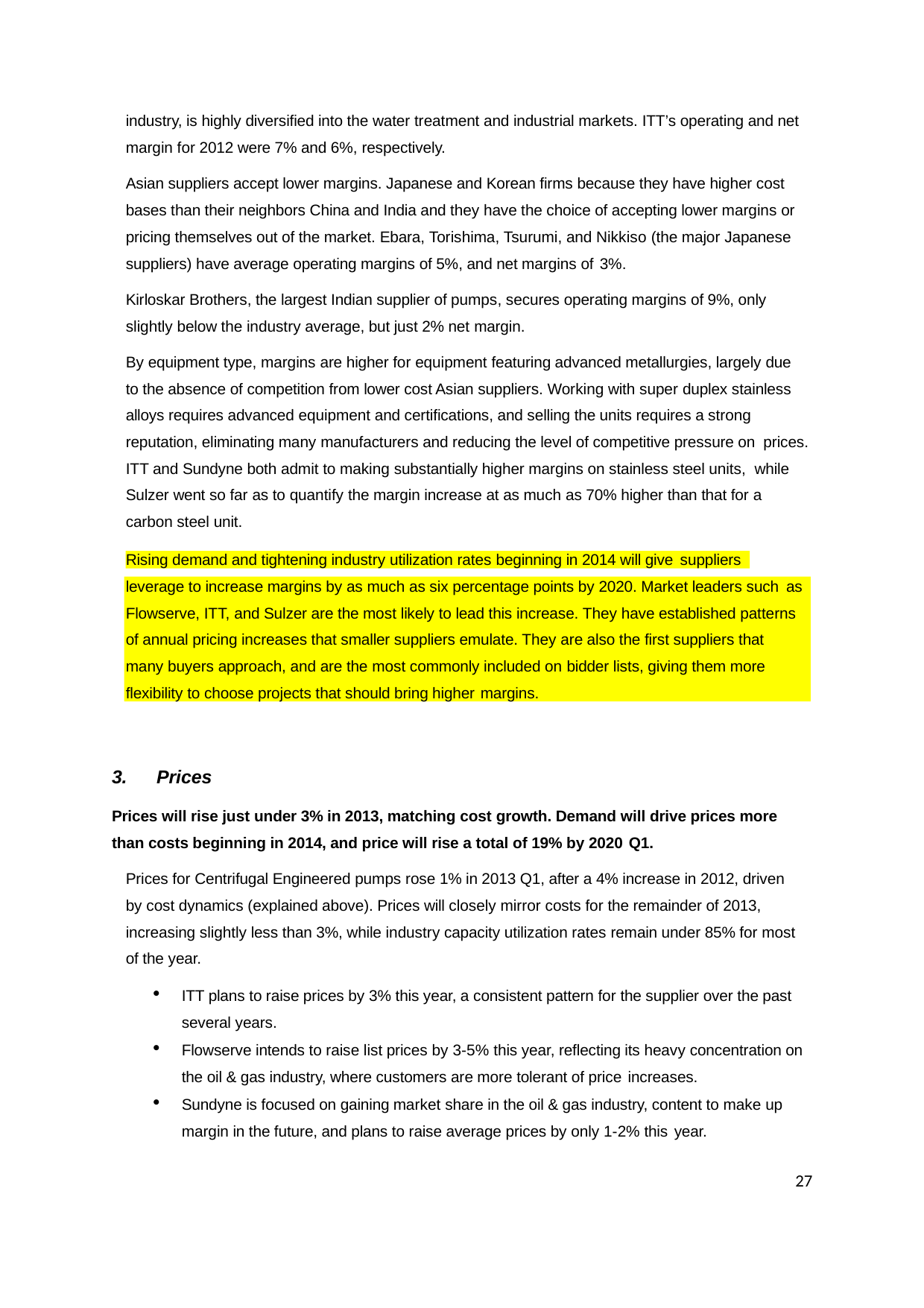

industry, is highly diversified into the water treatment and industrial markets. ITT’s operating and net  margin for 2012 were 7% and 6%, respectively.
Asian suppliers accept lower margins. Japanese and Korean firms because they have higher cost  bases than their neighbors China and India and they have the choice of accepting lower margins or  pricing themselves out of the market. Ebara, Torishima, Tsurumi, and Nikkiso (the major Japanese  suppliers) have average operating margins of 5%, and net margins of 3%.
Kirloskar Brothers, the largest Indian supplier of pumps, secures operating margins of 9%, only  slightly below the industry average, but just 2% net margin.
By equipment type, margins are higher for equipment featuring advanced metallurgies, largely due  to the absence of competition from lower cost Asian suppliers. Working with super duplex stainless  alloys requires advanced equipment and certifications, and selling the units requires a strong  reputation, eliminating many manufacturers and reducing the level of competitive pressure on  prices. ITT and Sundyne both admit to making substantially higher margins on stainless steel units,  while Sulzer went so far as to quantify the margin increase at as much as 70% higher than that for a  carbon steel unit.
Rising demand and tightening industry utilization rates beginning in 2014 will give suppliers
leverage to increase margins by as much as six percentage points by 2020. Market leaders such as
Flowserve, ITT, and Sulzer are the most likely to lead this increase. They have established patterns  of annual pricing increases that smaller suppliers emulate. They are also the first suppliers that  many buyers approach, and are the most commonly included on bidder lists, giving them more  flexibility to choose projects that should bring higher margins.
Prices
Prices will rise just under 3% in 2013, matching cost growth. Demand will drive prices more  than costs beginning in 2014, and price will rise a total of 19% by 2020 Q1.
Prices for Centrifugal Engineered pumps rose 1% in 2013 Q1, after a 4% increase in 2012, driven  by cost dynamics (explained above). Prices will closely mirror costs for the remainder of 2013,  increasing slightly less than 3%, while industry capacity utilization rates remain under 85% for most  of the year.
ITT plans to raise prices by 3% this year, a consistent pattern for the supplier over the past  several years.
Flowserve intends to raise list prices by 3-5% this year, reflecting its heavy concentration on  the oil & gas industry, where customers are more tolerant of price increases.
Sundyne is focused on gaining market share in the oil & gas industry, content to make up  margin in the future, and plans to raise average prices by only 1-2% this year.
27